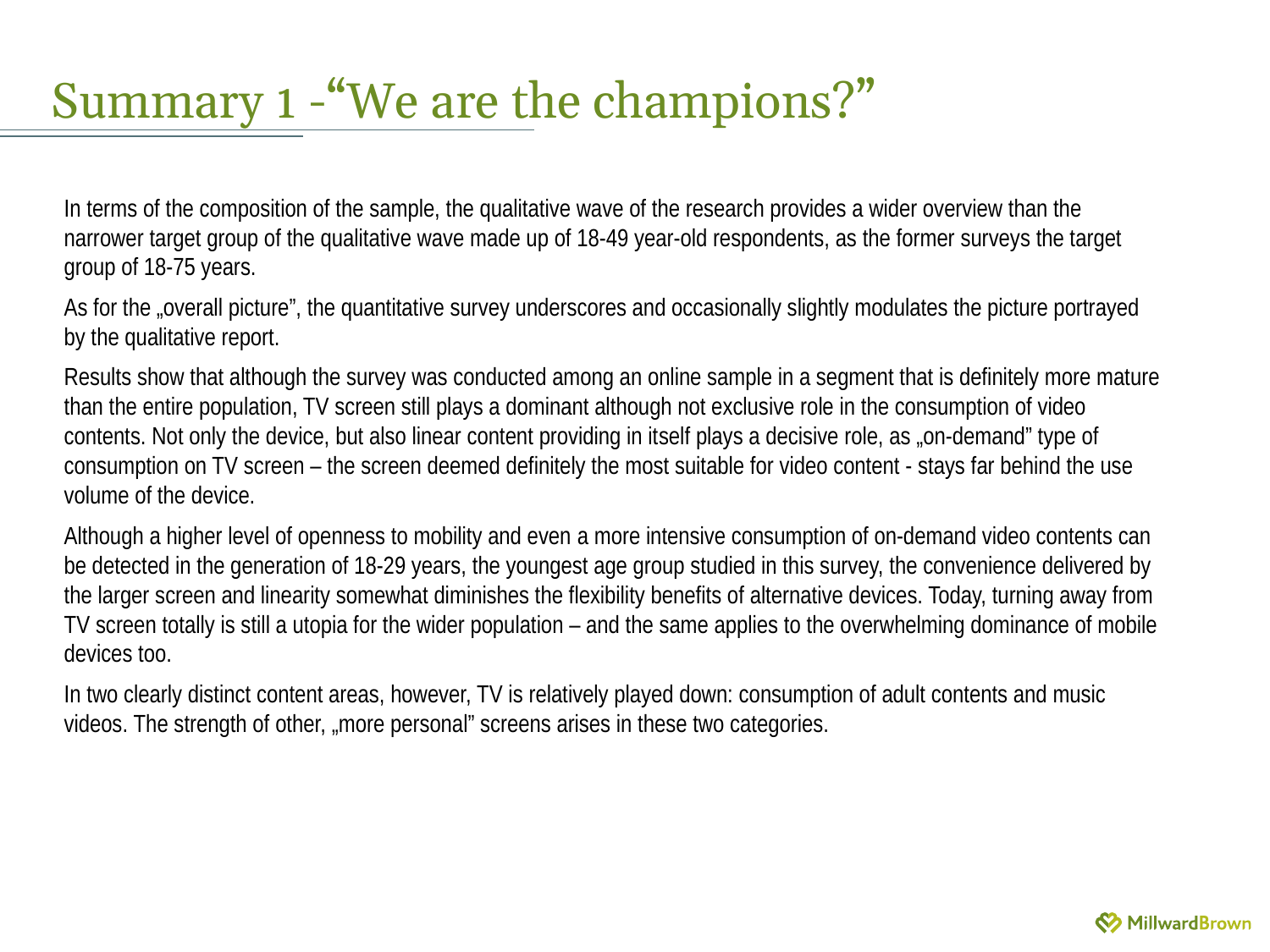

# Summary 1 -“We are the champions?”
In terms of the composition of the sample, the qualitative wave of the research provides a wider overview than the narrower target group of the qualitative wave made up of 18-49 year-old respondents, as the former surveys the target group of 18-75 years.
As for the „overall picture”, the quantitative survey underscores and occasionally slightly modulates the picture portrayed by the qualitative report.
Results show that although the survey was conducted among an online sample in a segment that is definitely more mature than the entire population, TV screen still plays a dominant although not exclusive role in the consumption of video contents. Not only the device, but also linear content providing in itself plays a decisive role, as „on-demand” type of consumption on TV screen – the screen deemed definitely the most suitable for video content - stays far behind the use volume of the device.
Although a higher level of openness to mobility and even a more intensive consumption of on-demand video contents can be detected in the generation of 18-29 years, the youngest age group studied in this survey, the convenience delivered by the larger screen and linearity somewhat diminishes the flexibility benefits of alternative devices. Today, turning away from TV screen totally is still a utopia for the wider population – and the same applies to the overwhelming dominance of mobile devices too.
In two clearly distinct content areas, however, TV is relatively played down: consumption of adult contents and music videos. The strength of other, „more personal” screens arises in these two categories.